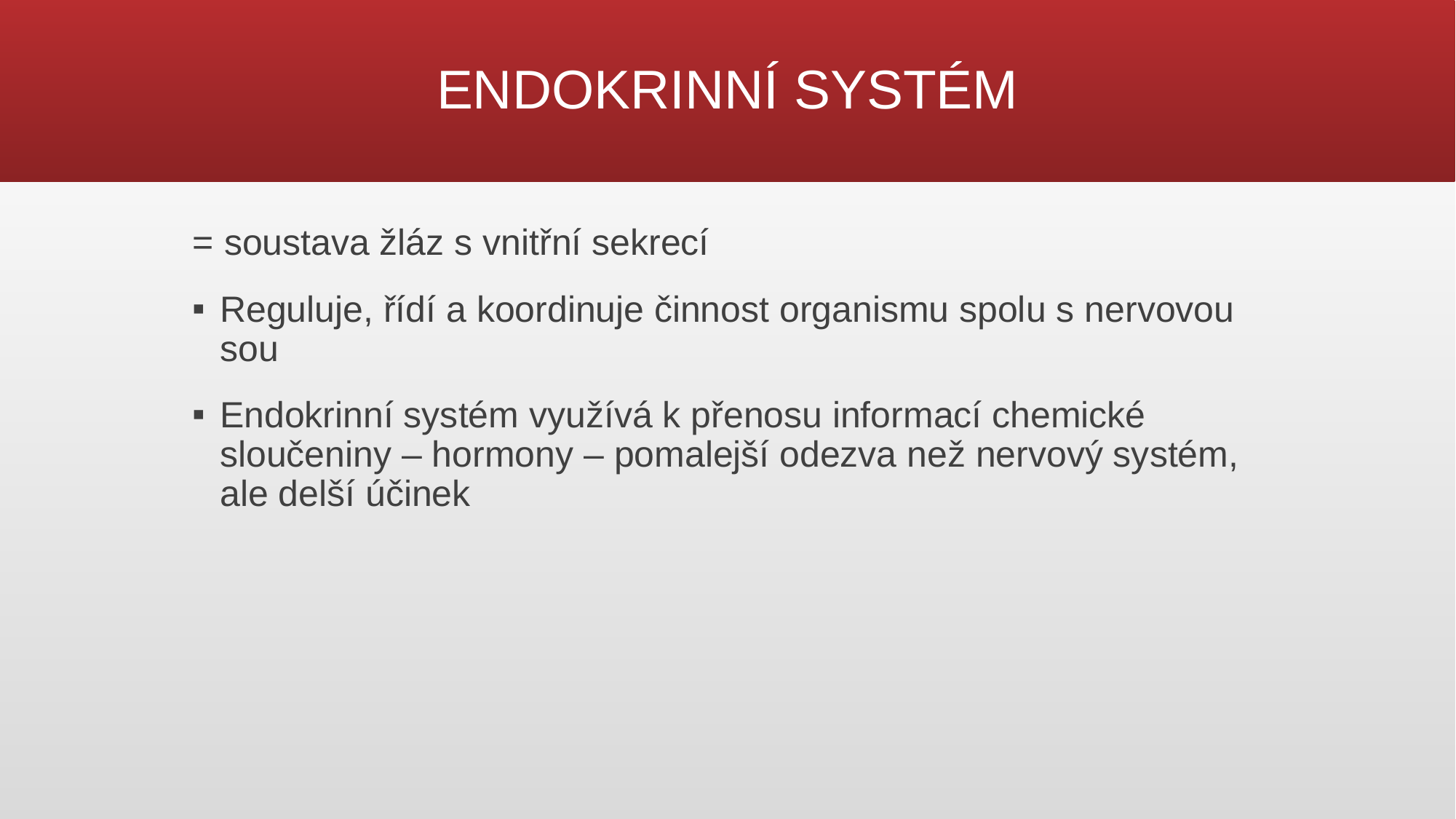

# ENDOKRINNÍ SYSTÉM
= soustava žláz s vnitřní sekrecí
Reguluje, řídí a koordinuje činnost organismu spolu s nervovou sou
Endokrinní systém využívá k přenosu informací chemické sloučeniny – hormony – pomalejší odezva než nervový systém, ale delší účinek